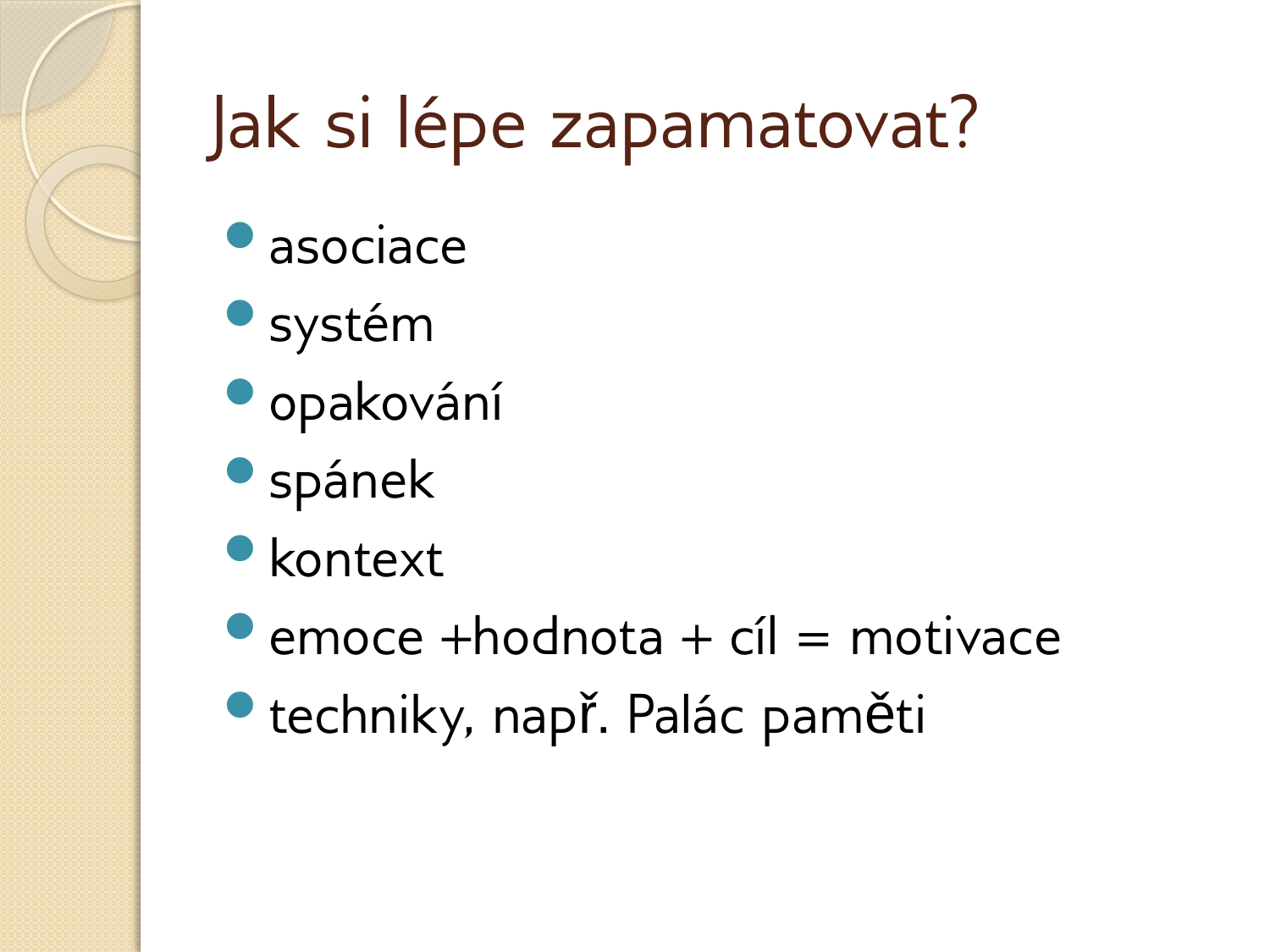

# Jak si lépe zapamatovat?
asociace
systém
opakování
spánek
kontext
emoce +hodnota + cíl = motivace
techniky, např. Palác paměti